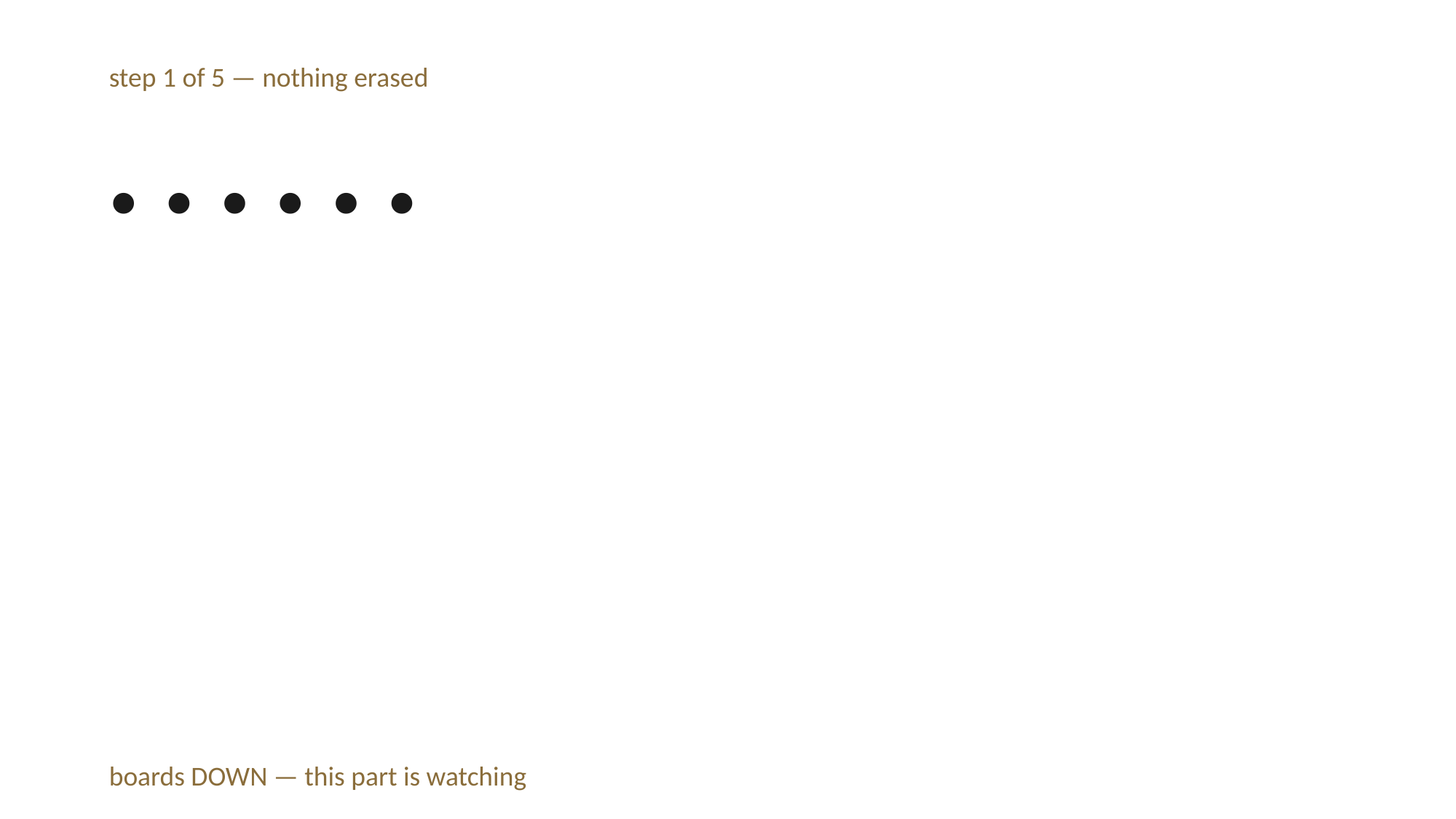

step 1 of 5 — nothing erased
● ● ● ● ● ●
boards DOWN — this part is watching